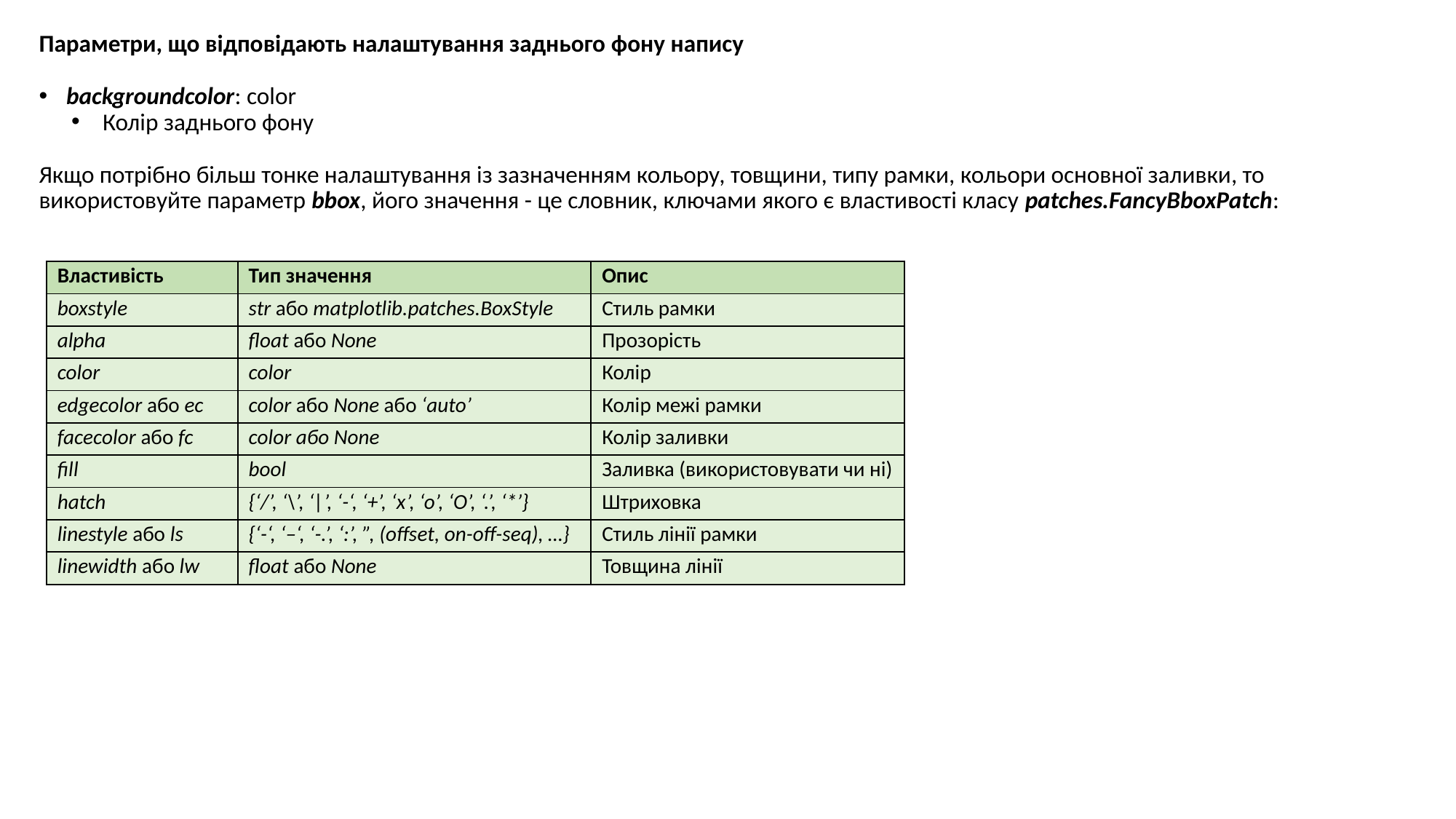

Параметри, що відповідають налаштування заднього фону напису

backgroundcolor: color
Колір заднього фону

Якщо потрібно більш тонке налаштування із зазначенням кольору, товщини, типу рамки, кольори основної заливки, то використовуйте параметр bbox, його значення - це словник, ключами якого є властивості класу patches.FancyBboxPatch:
| Властивість | Тип значення | Опис |
| --- | --- | --- |
| boxstyle | str або matplotlib.patches.BoxStyle | Стиль рамки |
| alpha | float або None | Прозорість |
| color | color | Колір |
| edgecolor або ec | color або None або ‘auto’ | Колір межі рамки |
| facecolor або fc | color або None | Колір заливки |
| fill | bool | Заливка (використовувати чи ні) |
| hatch | {‘/’, ‘\’, ‘|’, ‘-‘, ‘+’, ‘x’, ‘o’, ‘O’, ‘.’, ‘\*’} | Штриховка |
| linestyle або ls | {‘-‘, ‘–‘, ‘-.’, ‘:’, ”, (offset, on-off-seq), …} | Стиль лінії рамки |
| linewidth або lw | float або None | Товщина лінії |